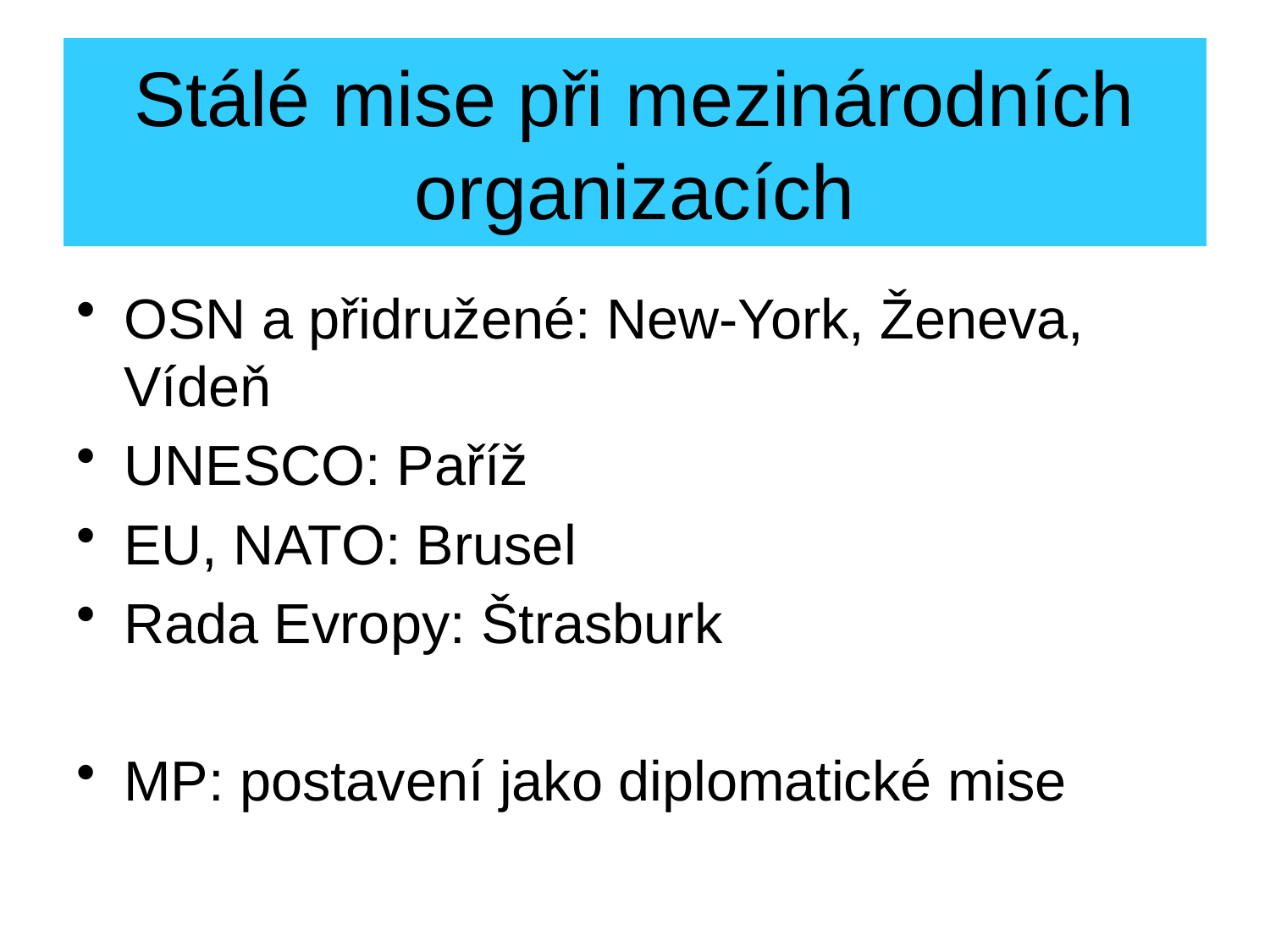

# Stálé mise při mezinárodních organizacích
OSN a přidružené: New-York, Ženeva, Vídeň
UNESCO: Paříž
EU, NATO: Brusel
Rada Evropy: Štrasburk

MP: postavení jako diplomatické mise